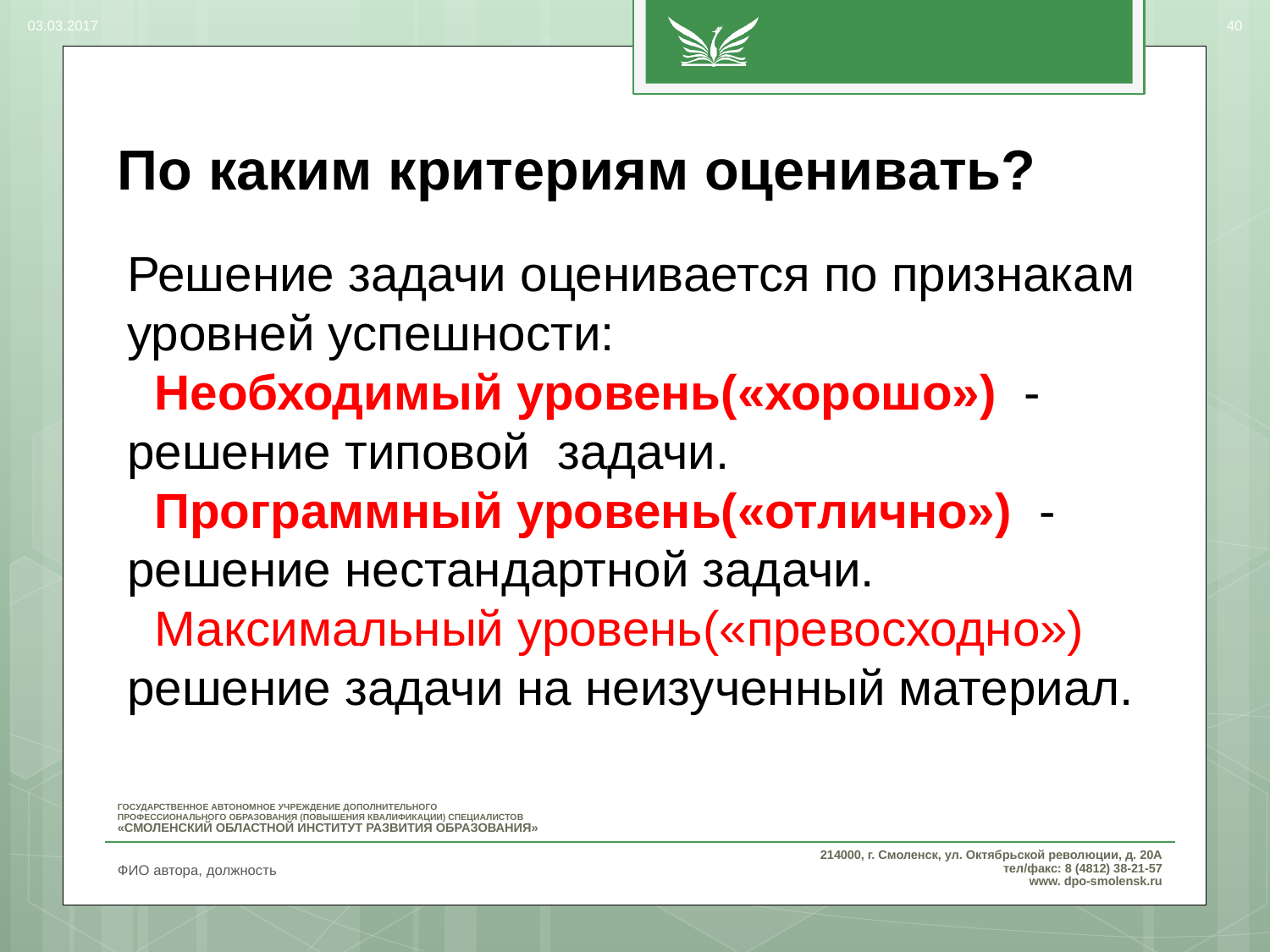

03.03.2017
40
# По каким критериям оценивать?
Решение задачи оценивается по признакам уровней успешности:                                          Необходимый уровень(«хорошо»)  -   решение типовой  задачи.                                  Программный уровень(«отлично»)  -       решение нестандартной задачи.                       Максимальный уровень(«превосходно») решение задачи на неизученный материал.

ФИО автора, должность